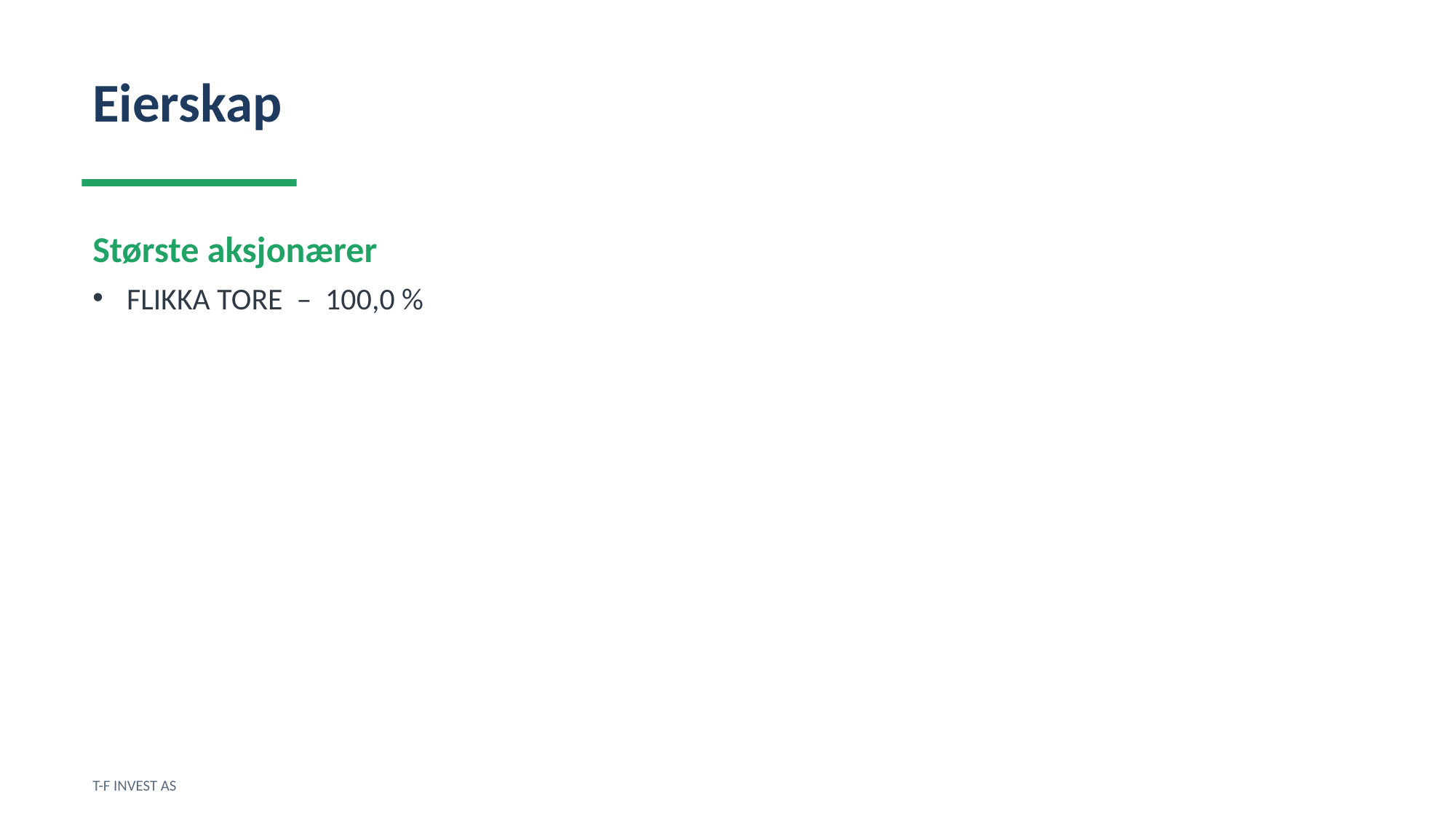

Eierskap

Største aksjonærer
FLIKKA TORE  –  100,0 %
T-F INVEST AS